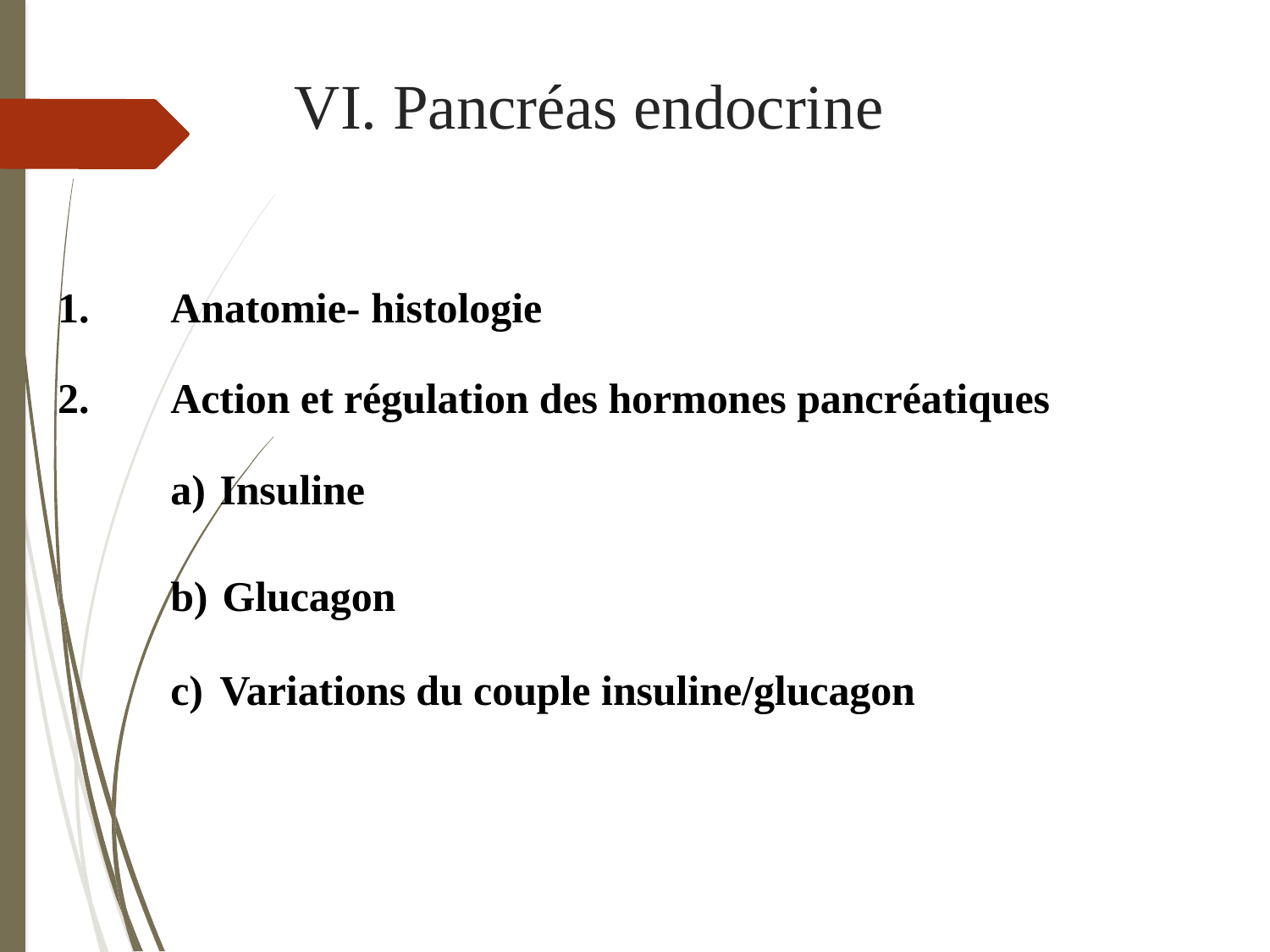

# VI. Pancréas endocrine
Anatomie- histologie
Action et régulation des hormones pancréatiques
Insuline

Glucagon
Variations du couple insuline/glucagon